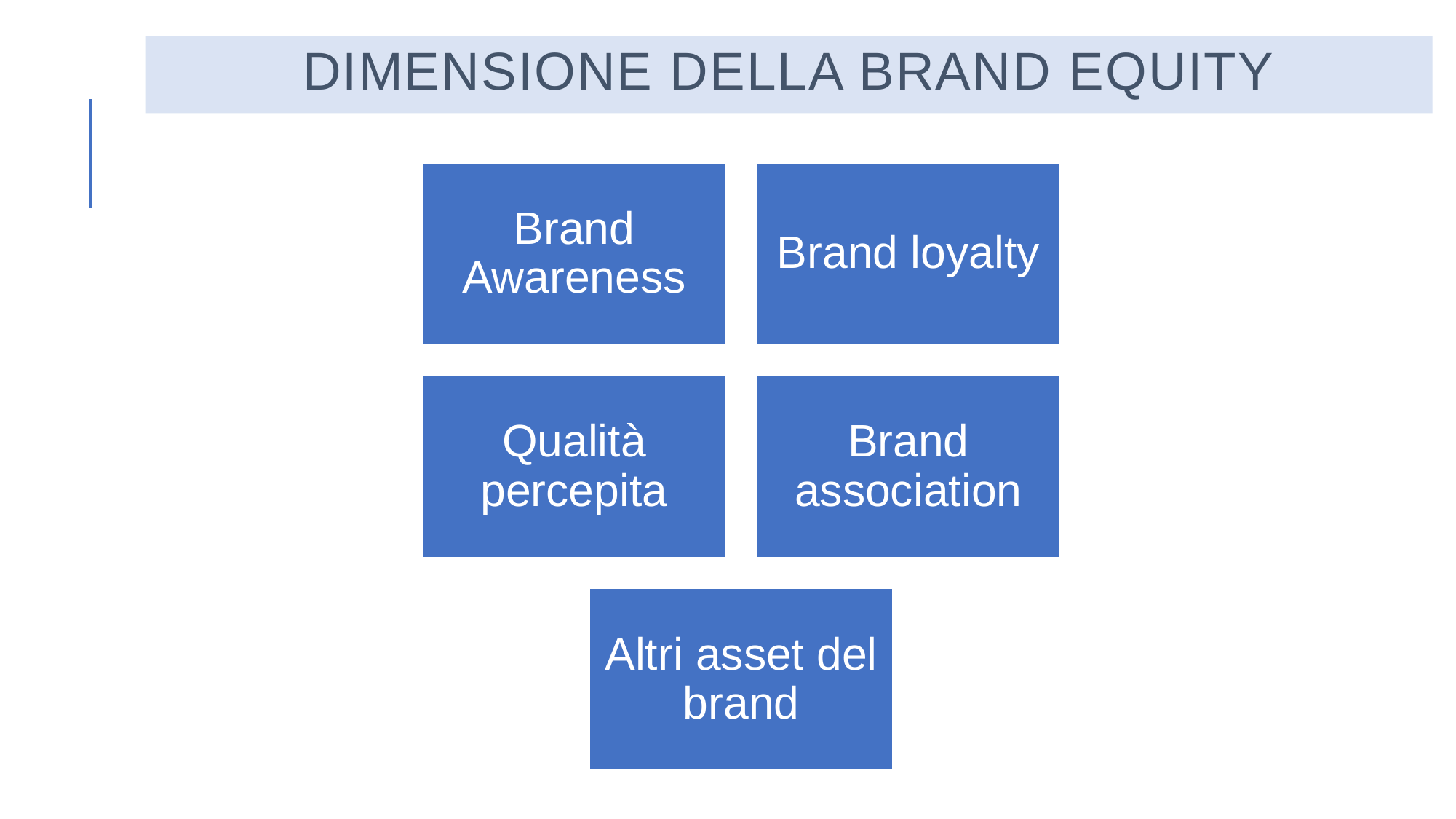

# DIMENSIONE DELLA BRAND EQUITY
Brand Awareness
Brand loyalty
Qualità percepita
Brand association
Altri asset del brand